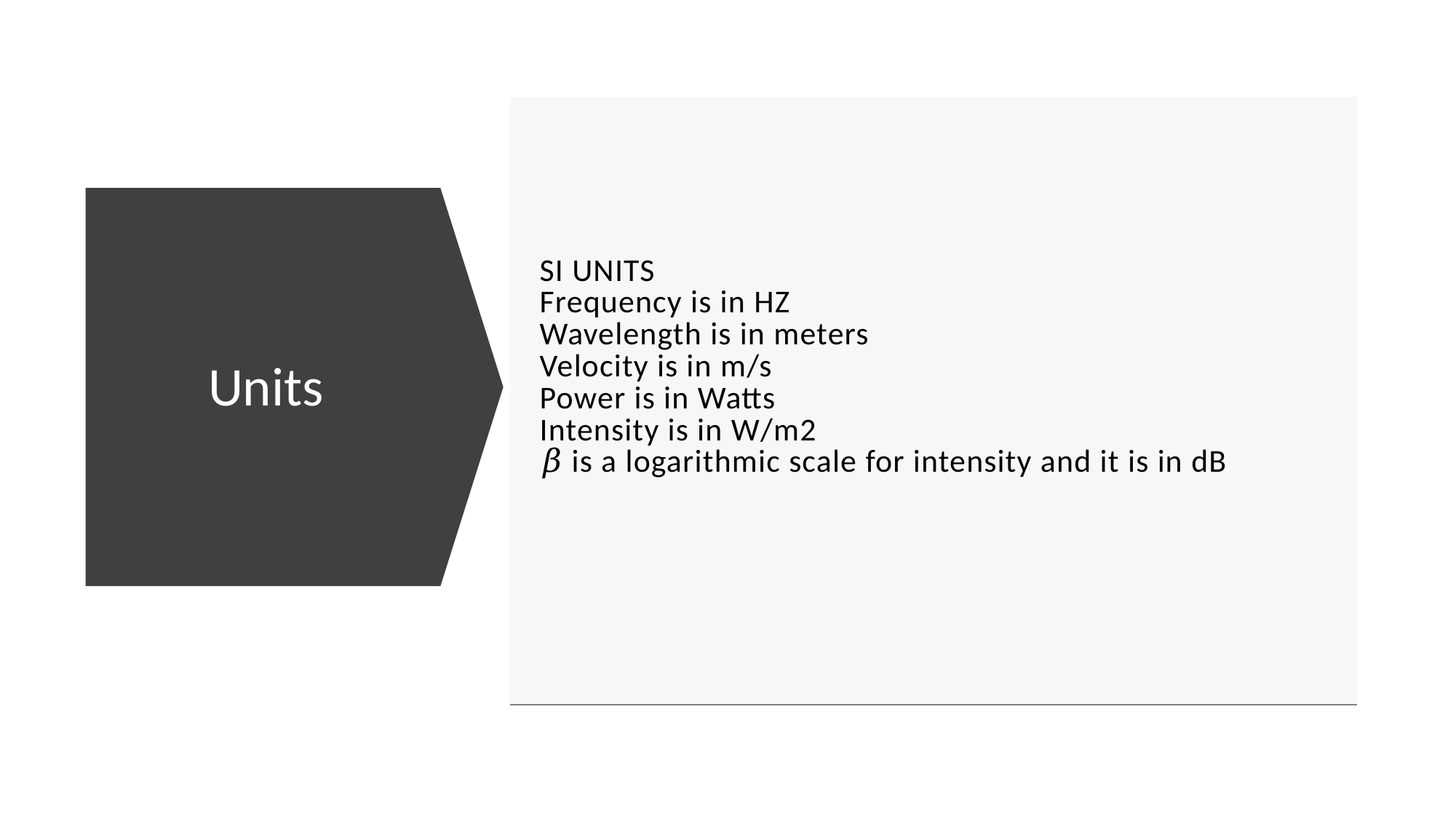

| SI UNITS Frequency is in HZ Wavelength is in meters Velocity is in m/s Power is in Watts Intensity is in W/m2 𝛽 is a logarithmic scale for intensity and it is in dB |  |
| --- | --- |

# Units